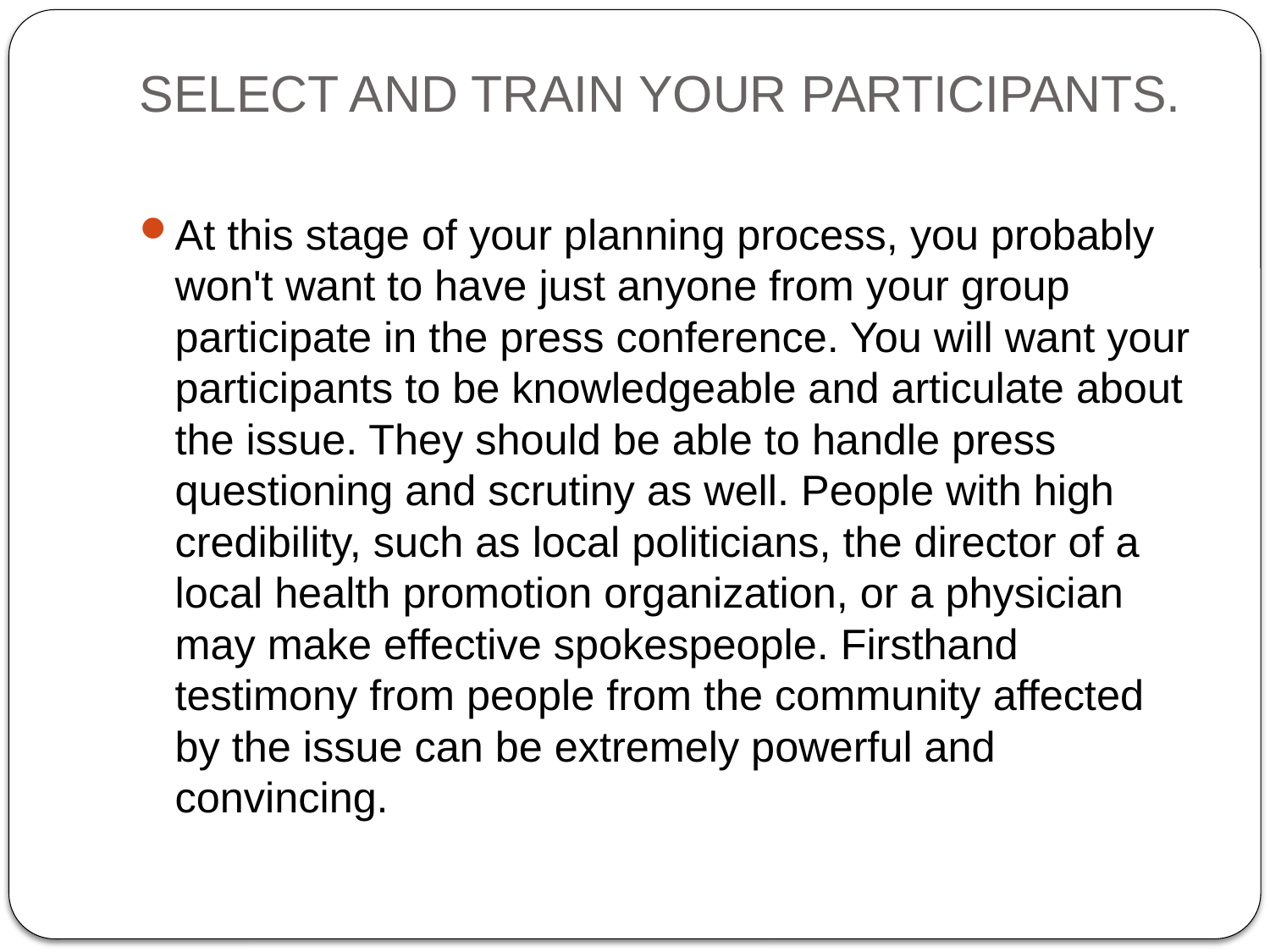

# SELECT AND TRAIN YOUR PARTICIPANTS.
At this stage of your planning process, you probably won't want to have just anyone from your group participate in the press conference. You will want your participants to be knowledgeable and articulate about the issue. They should be able to handle press questioning and scrutiny as well. People with high credibility, such as local politicians, the director of a local health promotion organization, or a physician may make effective spokespeople. Firsthand testimony from people from the community affected by the issue can be extremely powerful and convincing.